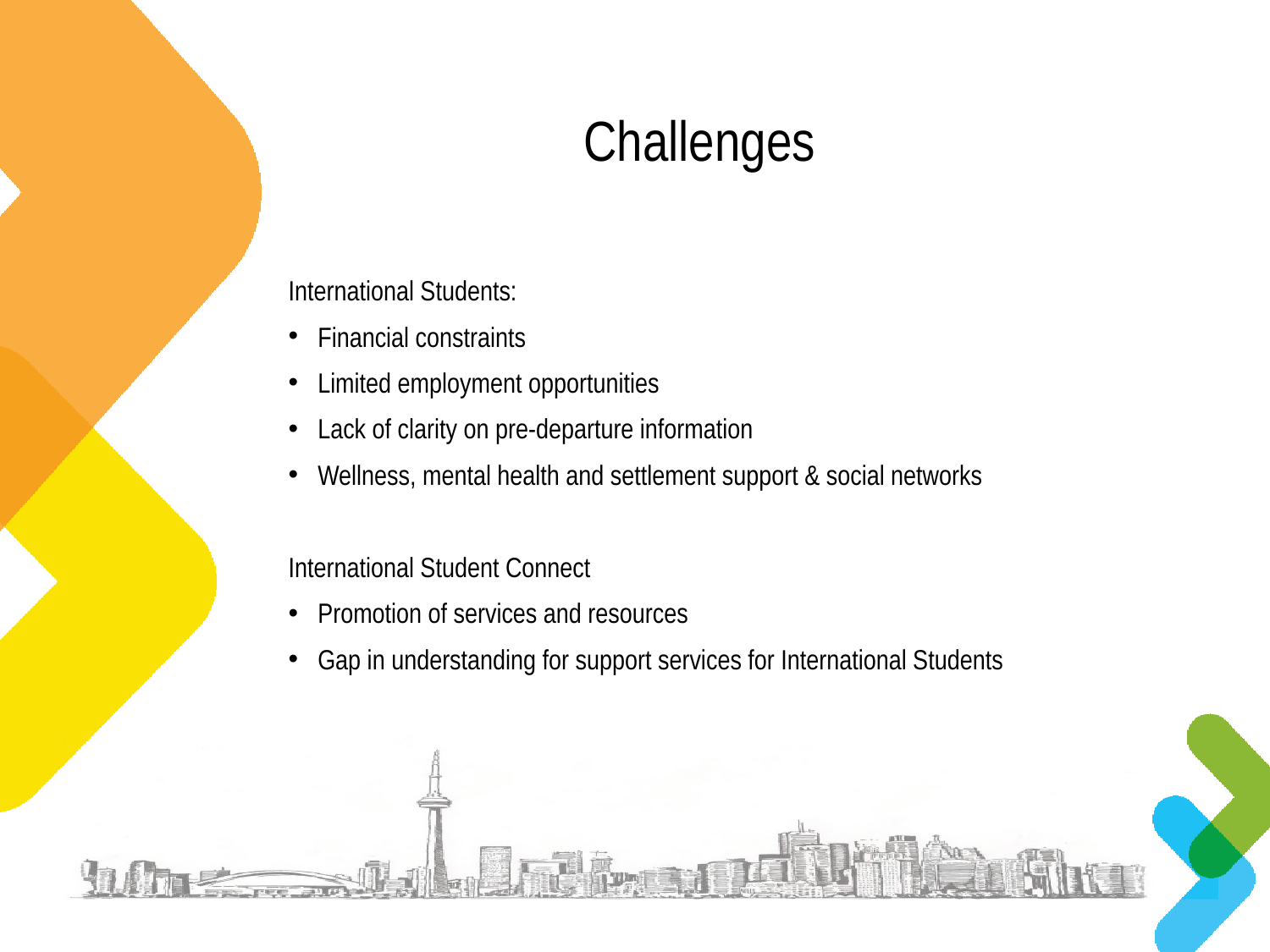

# Challenges
International Students:
Financial constraints
Limited employment opportunities
Lack of clarity on pre-departure information
Wellness, mental health and settlement support & social networks

International Student Connect
Promotion of services and resources
Gap in understanding for support services for International Students